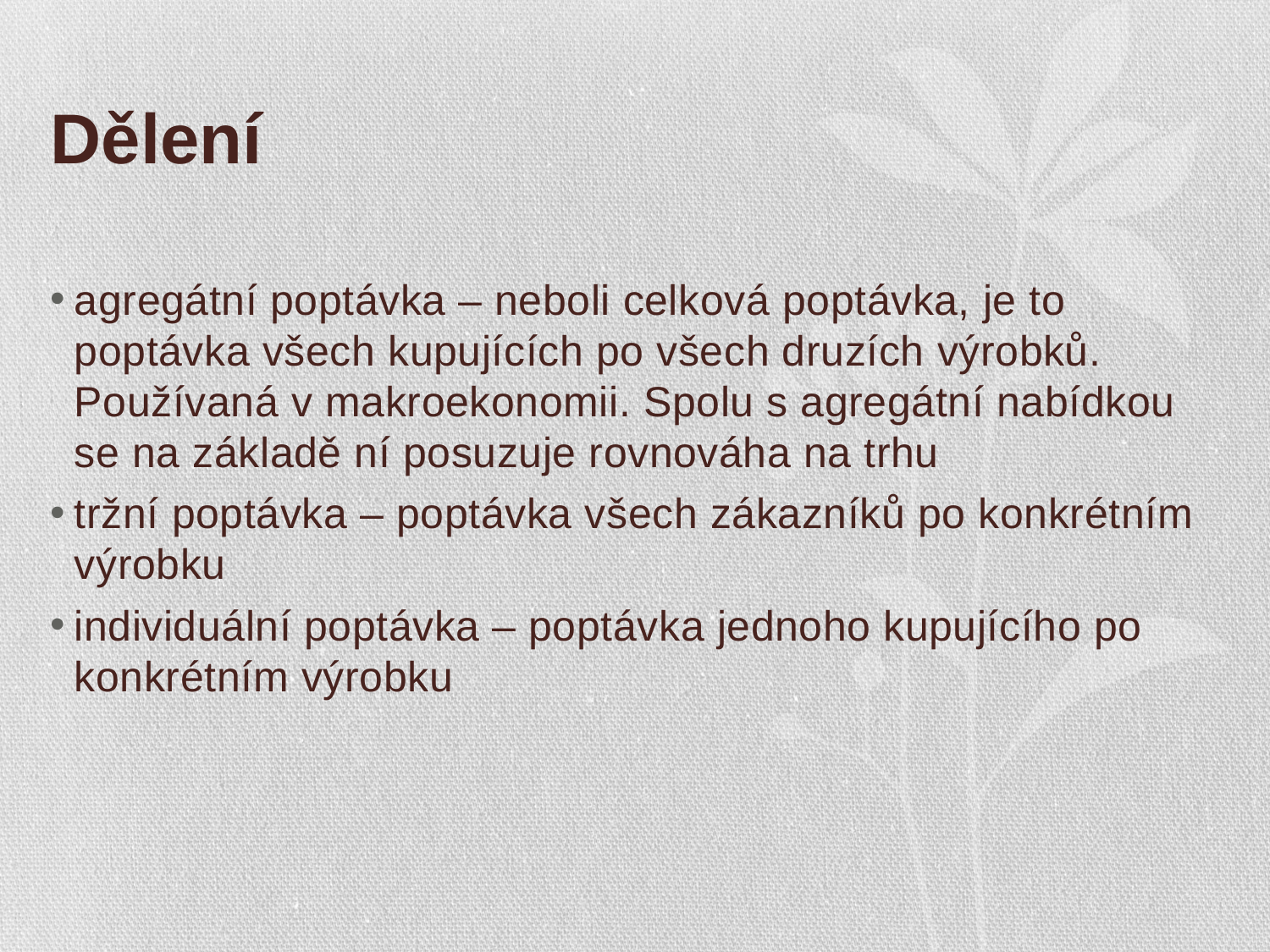

# Dělení
agregátní poptávka – neboli celková poptávka, je to poptávka všech kupujících po všech druzích výrobků. Používaná v makroekonomii. Spolu s agregátní nabídkou se na základě ní posuzuje rovnováha na trhu
tržní poptávka – poptávka všech zákazníků po konkrétním výrobku
individuální poptávka – poptávka jednoho kupujícího po konkrétním výrobku